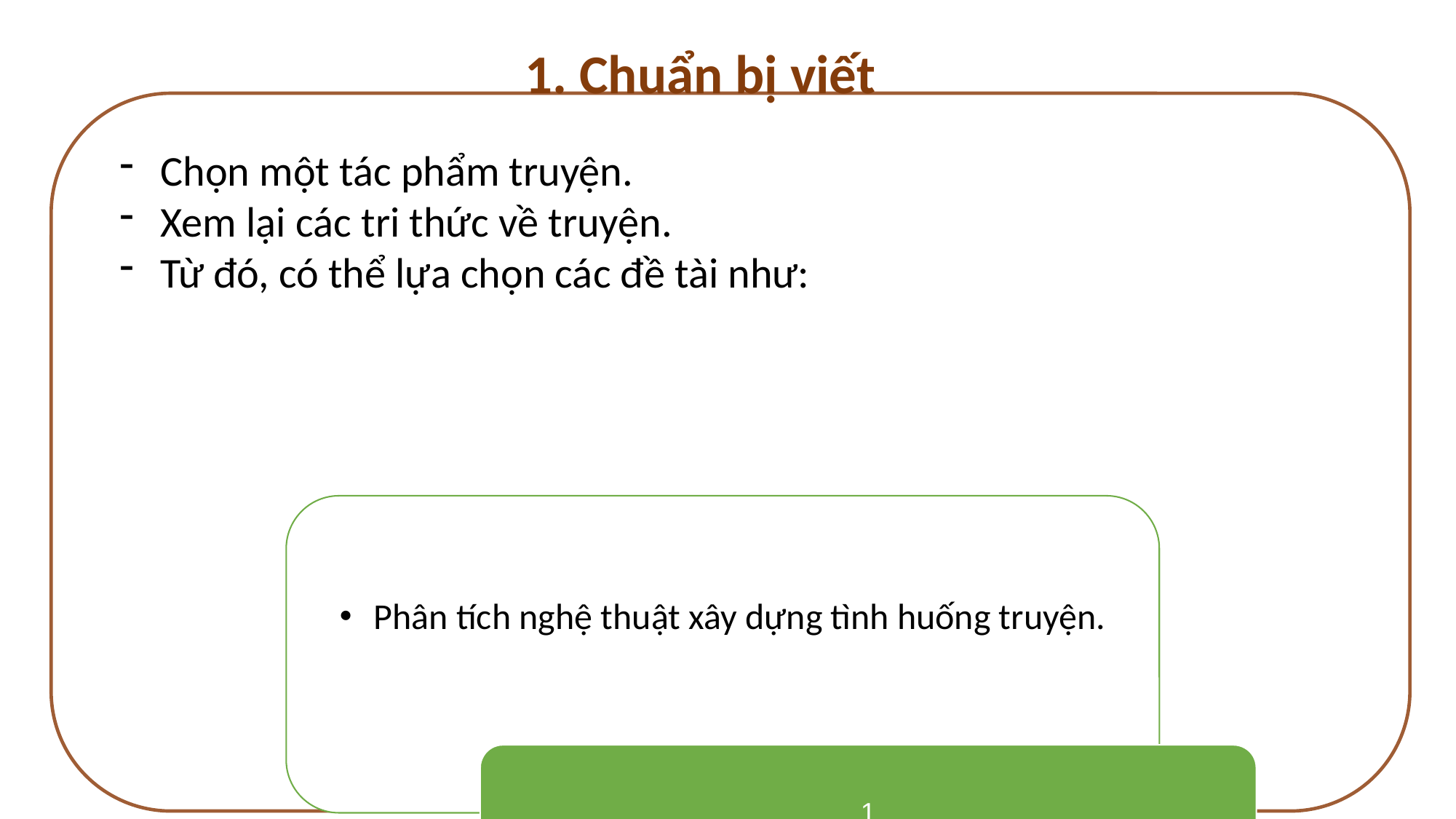

1. Chuẩn bị viết

Chọn một tác phẩm truyện.
Xem lại các tri thức về truyện.
Từ đó, có thể lựa chọn các đề tài như:
1
Phân tích nghệ thuật xây dựng tình huống truyện.